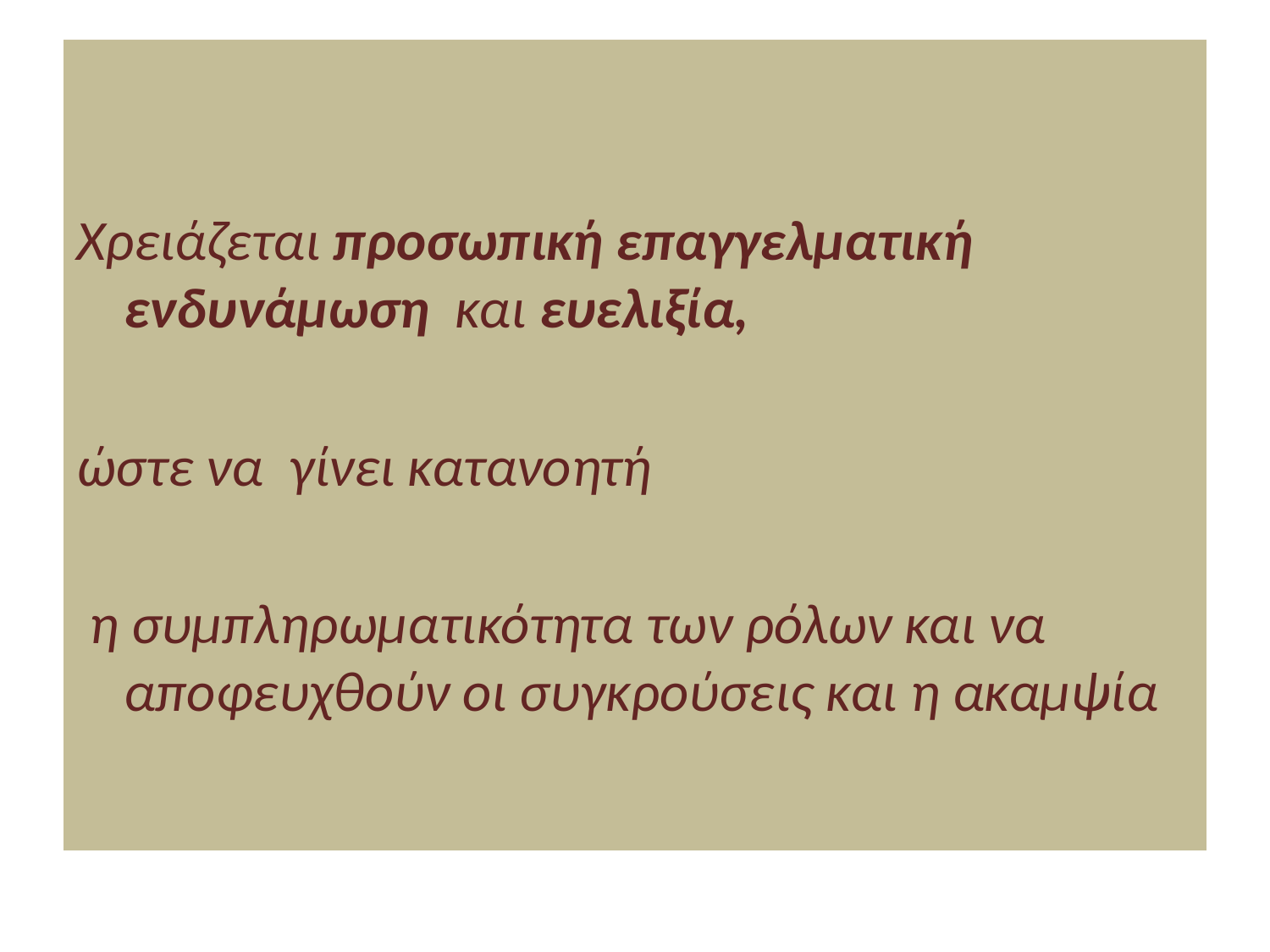

#

Χρειάζεται προσωπική επαγγελματική ενδυνάμωση  και ευελιξία,

ώστε να  γίνει κατανοητή

 η συμπληρωματικότητα των ρόλων και να  αποφευχθούν οι συγκρούσεις και η ακαμψία